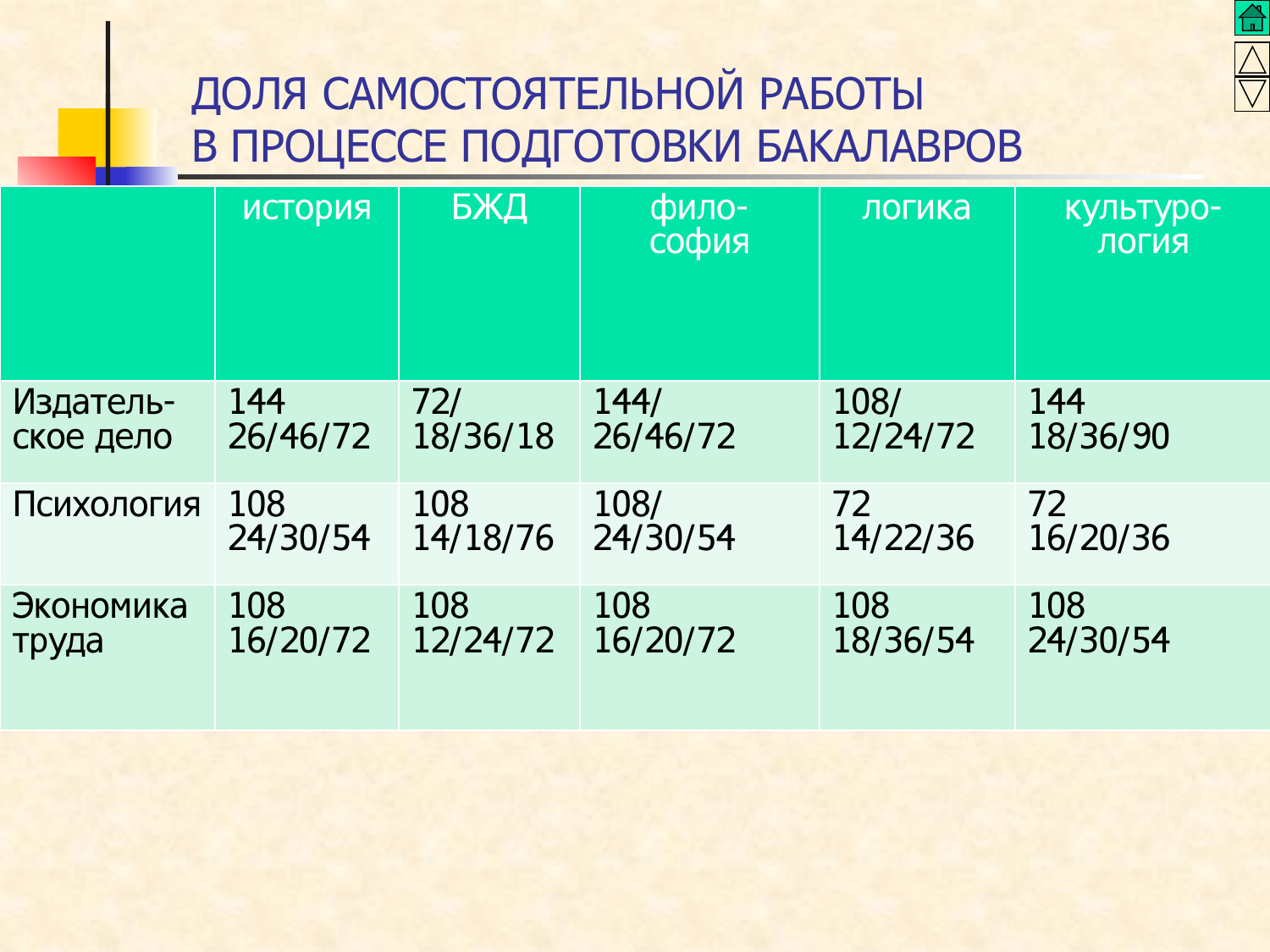

# ДОЛЯ САМОСТОЯТЕЛЬНОЙ РАБОТЫ В ПРОЦЕССЕ ПОДГОТОВКИ БАКАЛАВРОВ
|  | история | БЖД | фило- софия | логика | культуро-логия |
| --- | --- | --- | --- | --- | --- |
| Издатель-ское дело | 144 26/46/72 | 72/ 18/36/18 | 144/ 26/46/72 | 108/ 12/24/72 | 144 18/36/90 |
| Психология | 108 24/30/54 | 108 14/18/76 | 108/ 24/30/54 | 72 14/22/36 | 72 16/20/36 |
| Экономика труда | 108 16/20/72 | 108 12/24/72 | 108 16/20/72 | 108 18/36/54 | 108 24/30/54 |